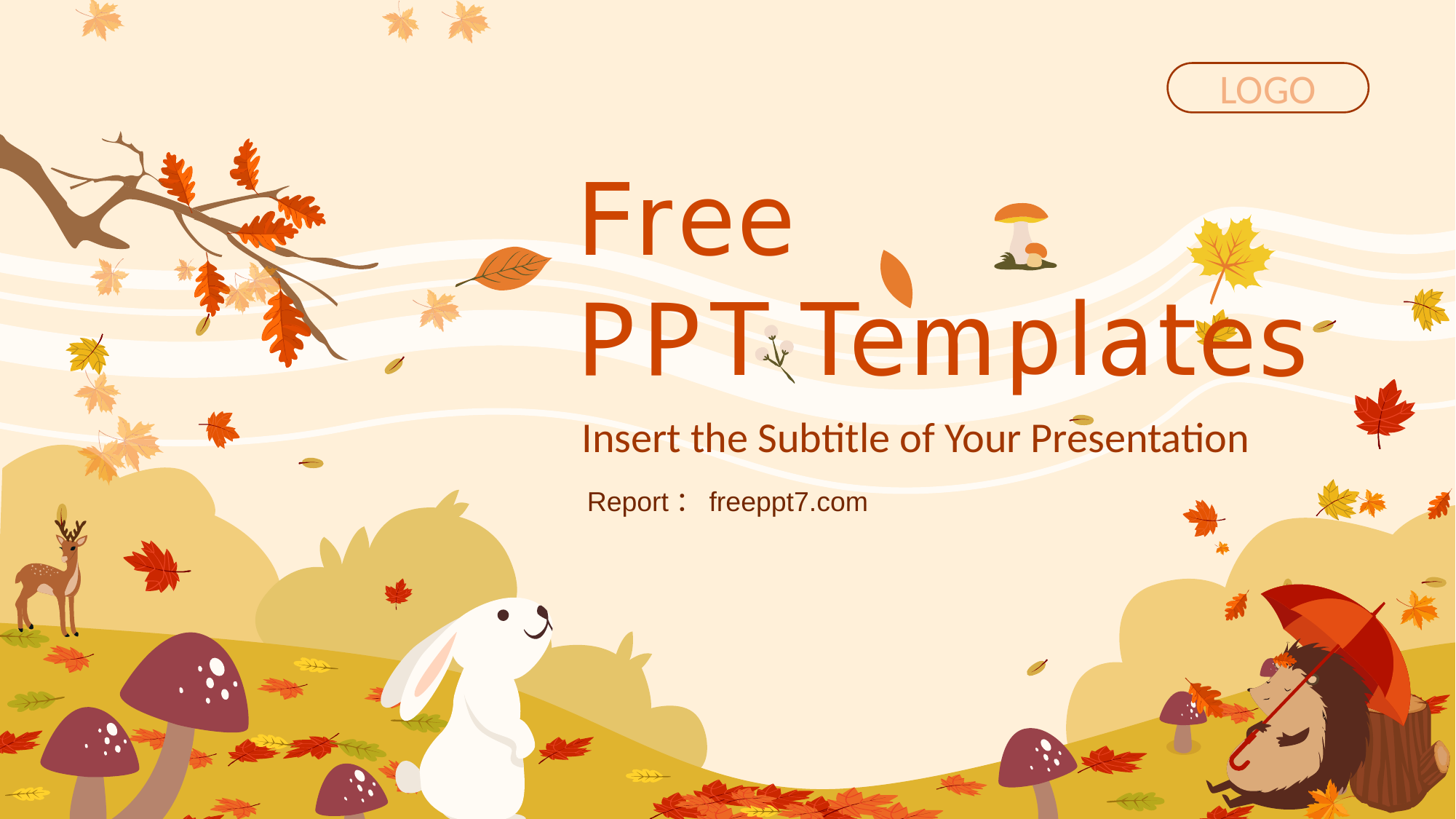

LOGO
Free
PPT Templates

Insert the Subtitle of Your Presentation
Report：freeppt7.com